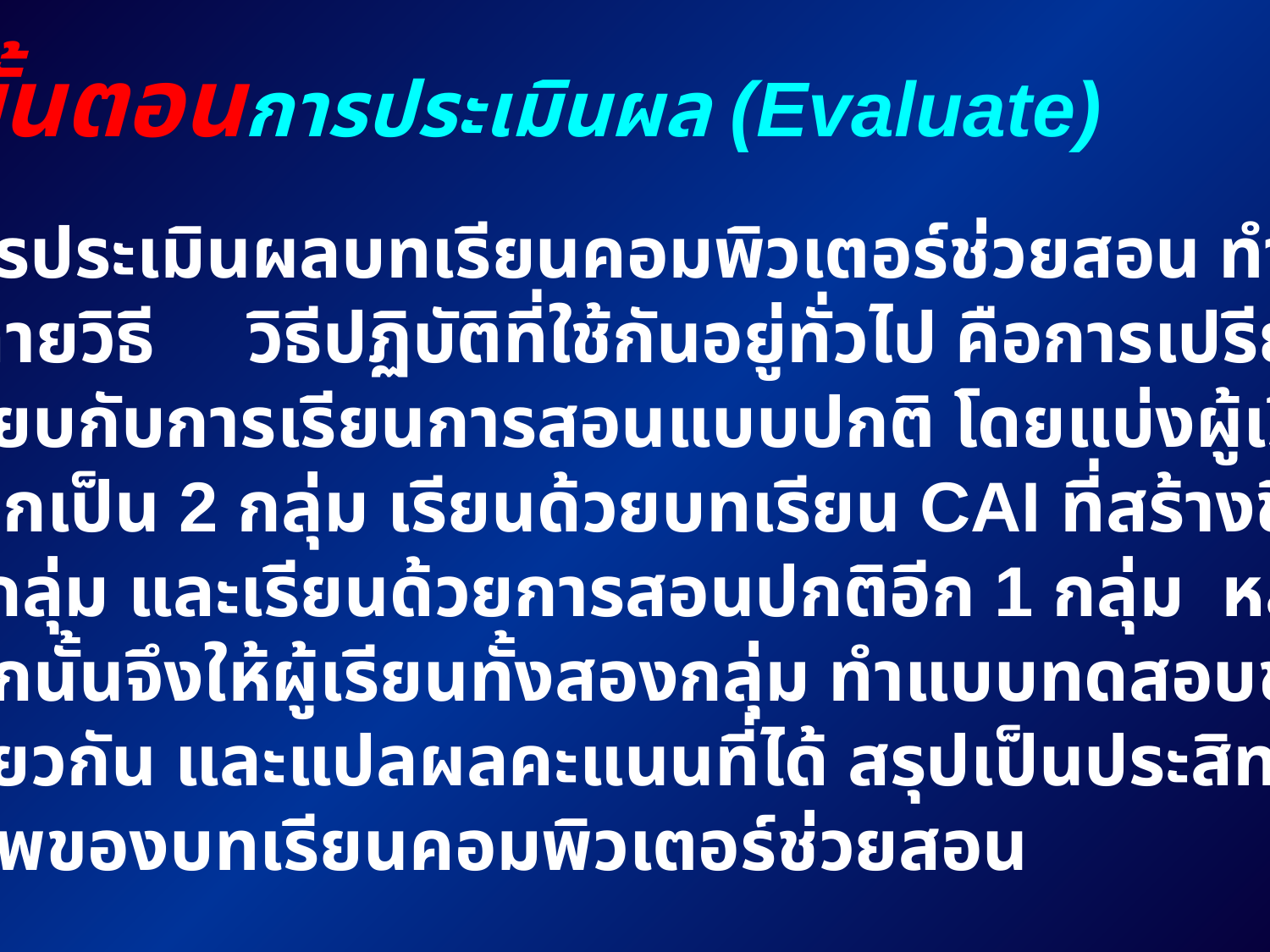

ขั้นตอนการประเมินผล (Evaluate)
การประเมินผลบทเรียนคอมพิวเตอร์ช่วยสอน ทำได้
หลายวิธี     วิธีปฏิบัติที่ใช้กันอยู่ทั่วไป คือการเปรียบ
เทียบกับการเรียนการสอนแบบปกติ โดยแบ่งผู้เรียน
ออกเป็น 2 กลุ่ม เรียนด้วยบทเรียน CAI ที่สร้างขึ้น
1 กลุ่ม และเรียนด้วยการสอนปกติอีก 1 กลุ่ม  หลัง
จากนั้นจึงให้ผู้เรียนทั้งสองกลุ่ม ทำแบบทดสอบชุด
เดียวกัน และแปลผลคะแนนที่ได้ สรุปเป็นประสิทธิ
ภาพของบทเรียนคอมพิวเตอร์ช่วยสอน